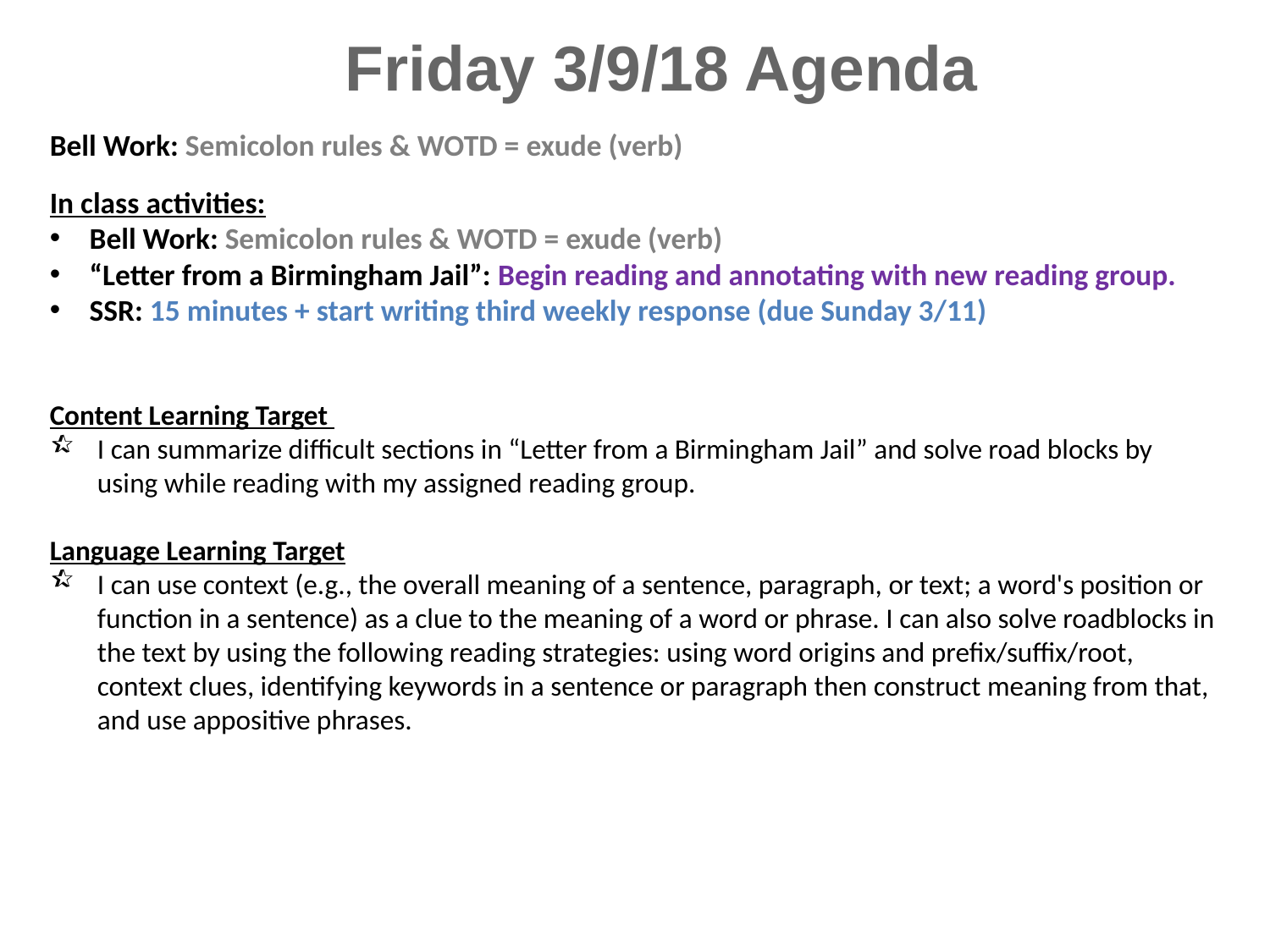

Friday 3/9/18 Agenda
Bell Work: Semicolon rules & WOTD = exude (verb)

In class activities:
Bell Work: Semicolon rules & WOTD = exude (verb)
“Letter from a Birmingham Jail”: Begin reading and annotating with new reading group.
SSR: 15 minutes + start writing third weekly response (due Sunday 3/11)

Content Learning Target
I can summarize difficult sections in “Letter from a Birmingham Jail” and solve road blocks by using while reading with my assigned reading group.

Language Learning Target
I can use context (e.g., the overall meaning of a sentence, paragraph, or text; a word's position or function in a sentence) as a clue to the meaning of a word or phrase. I can also solve roadblocks in the text by using the following reading strategies: using word origins and prefix/suffix/root, context clues, identifying keywords in a sentence or paragraph then construct meaning from that, and use appositive phrases.